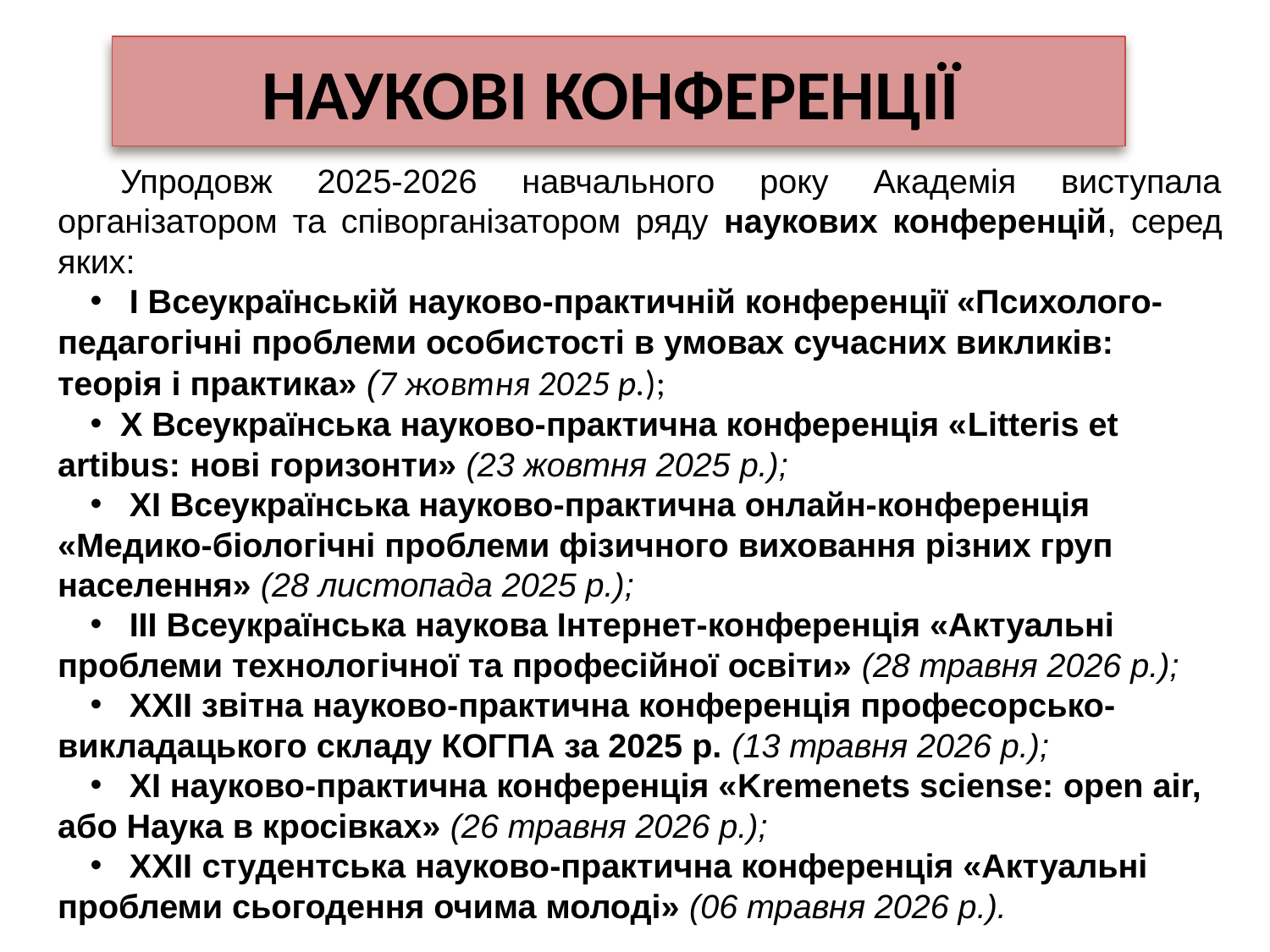

# НАУКОВІ КОНФЕРЕНЦІЇ
Упродовж 2025-2026 навчального року Академія виступала організатором та співорганізатором ряду наукових конференцій, серед яких:
 I Всеукраїнській науково-практичній конференції «Психолого-педагогічні проблеми особистості в умовах сучасних викликів: теорія і практика» (7 жовтня 2025 р.);
Х Всеукраїнська науково-практична конференція «Litteris et artibus: нові горизонти» (23 жовтня 2025 р.);
 ХІ Всеукраїнська науково-практична онлайн-конференція «Медико-біологічні проблеми фізичного виховання різних груп населення» (28 листопада 2025 р.);
 ІІІ Всеукраїнська наукова Інтернет-конференція «Актуальні проблеми технологічної та професійної освіти» (28 травня 2026 р.);
 ХХІІ звітна науково-практична конференція професорсько-викладацького складу КОГПА за 2025 р. (13 травня 2026 р.);
 ХІ науково-практична конференція «Kremenets sciense: open air, або Наука в кросівках» (26 травня 2026 р.);
 ХХІІ студентська науково-практична конференція «Актуальні проблеми сьогодення очима молоді» (06 травня 2026 р.).